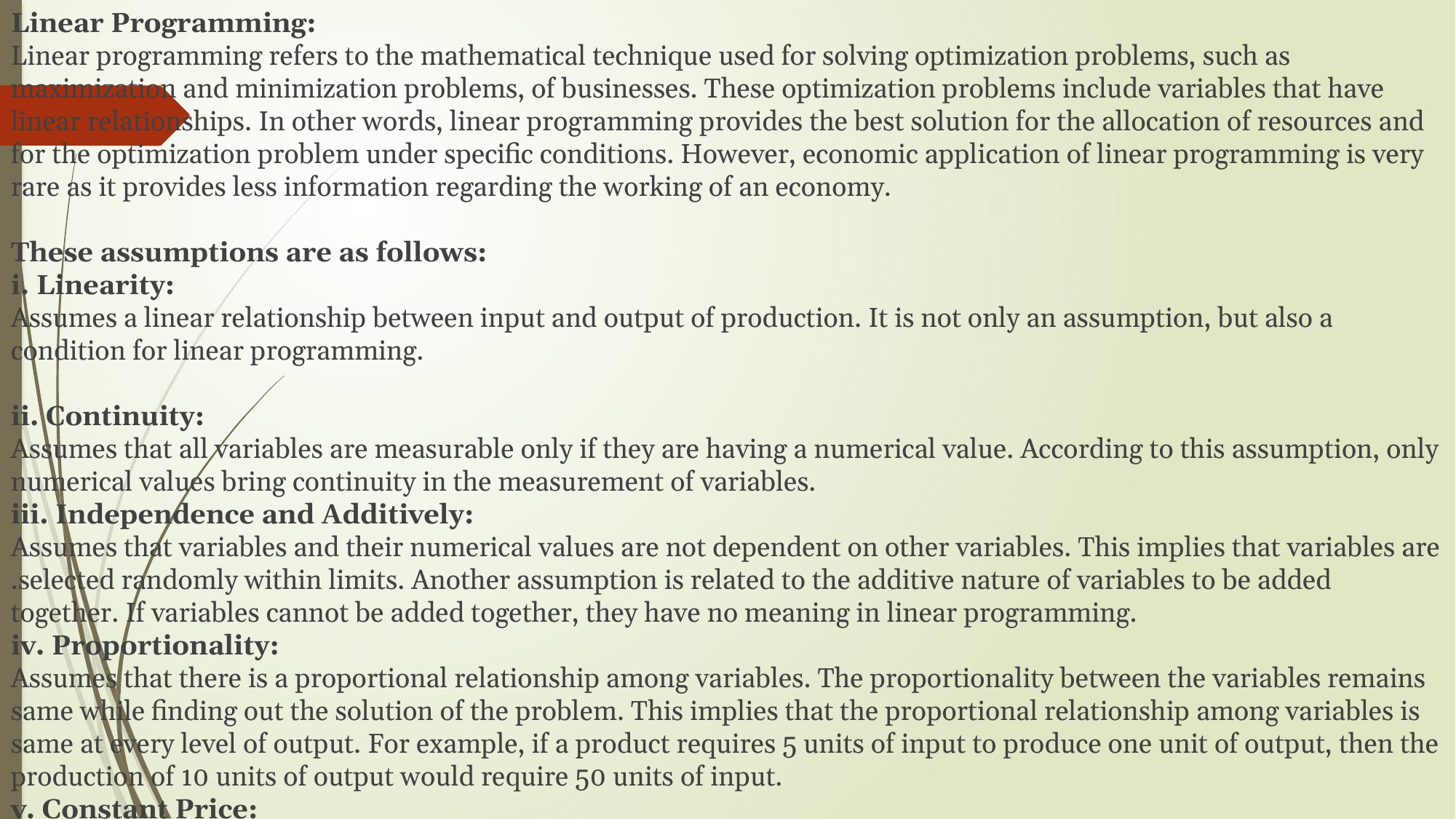

Linear Programming:
Linear programming refers to the mathematical technique used for solving optimization problems, such as maximization and minimization problems, of businesses. These optimization problems include variables that have linear relationships. In other words, linear programming provides the best solution for the allocation of resources and for the optimization problem under specific conditions. However, economic application of linear programming is very rare as it provides less information regarding the working of an economy.

These assumptions are as follows:
i. Linearity:
Assumes a linear relationship between input and output of production. It is not only an assumption, but also a condition for linear programming.

ii. Continuity:
Assumes that all variables are measurable only if they are having a numerical value. According to this assumption, only numerical values bring continuity in the measurement of variables.
iii. Independence and Additively:
Assumes that variables and their numerical values are not dependent on other variables. This implies that variables are .selected randomly within limits. Another assumption is related to the additive nature of variables to be added together. If variables cannot be added together, they have no meaning in linear programming.
iv. Proportionality:
Assumes that there is a proportional relationship among variables. The proportionality between the variables remains same while finding out the solution of the problem. This implies that the proportional relationship among variables is same at every level of output. For example, if a product requires 5 units of input to produce one unit of output, then the production of 10 units of output would require 50 units of input.
v. Constant Price:
Assumes that the prices of input and output remain constant, regardless of the quantity sold and purchased.